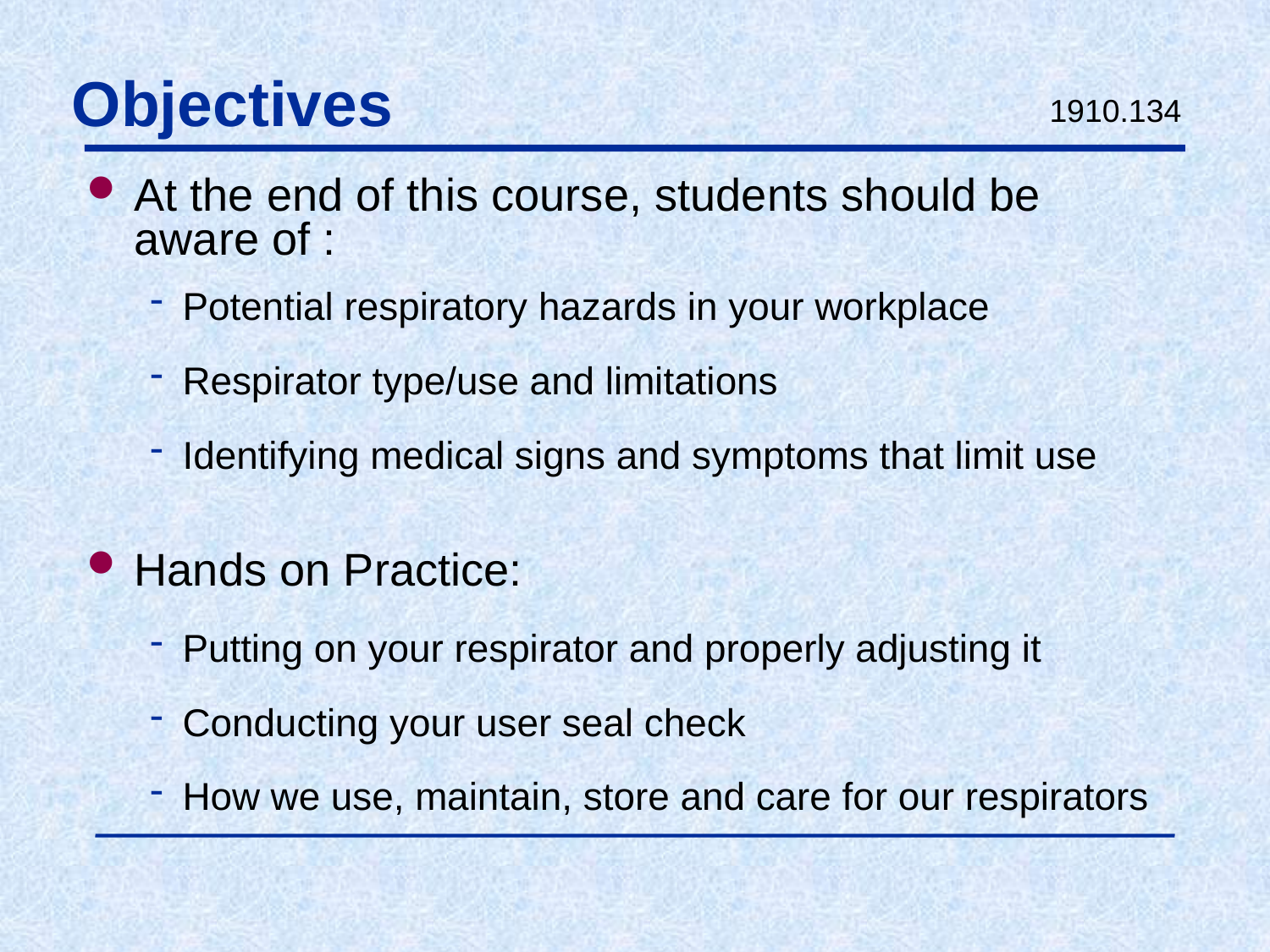

Objectives
1910.134
At the end of this course, students should be aware of :

Potential respiratory hazards in your workplace

Respirator type/use and limitations

Identifying medical signs and symptoms that limit use

Hands on Practice:

Putting on your respirator and properly adjusting it

Conducting your user seal check

How we use, maintain, store and care for our respirators